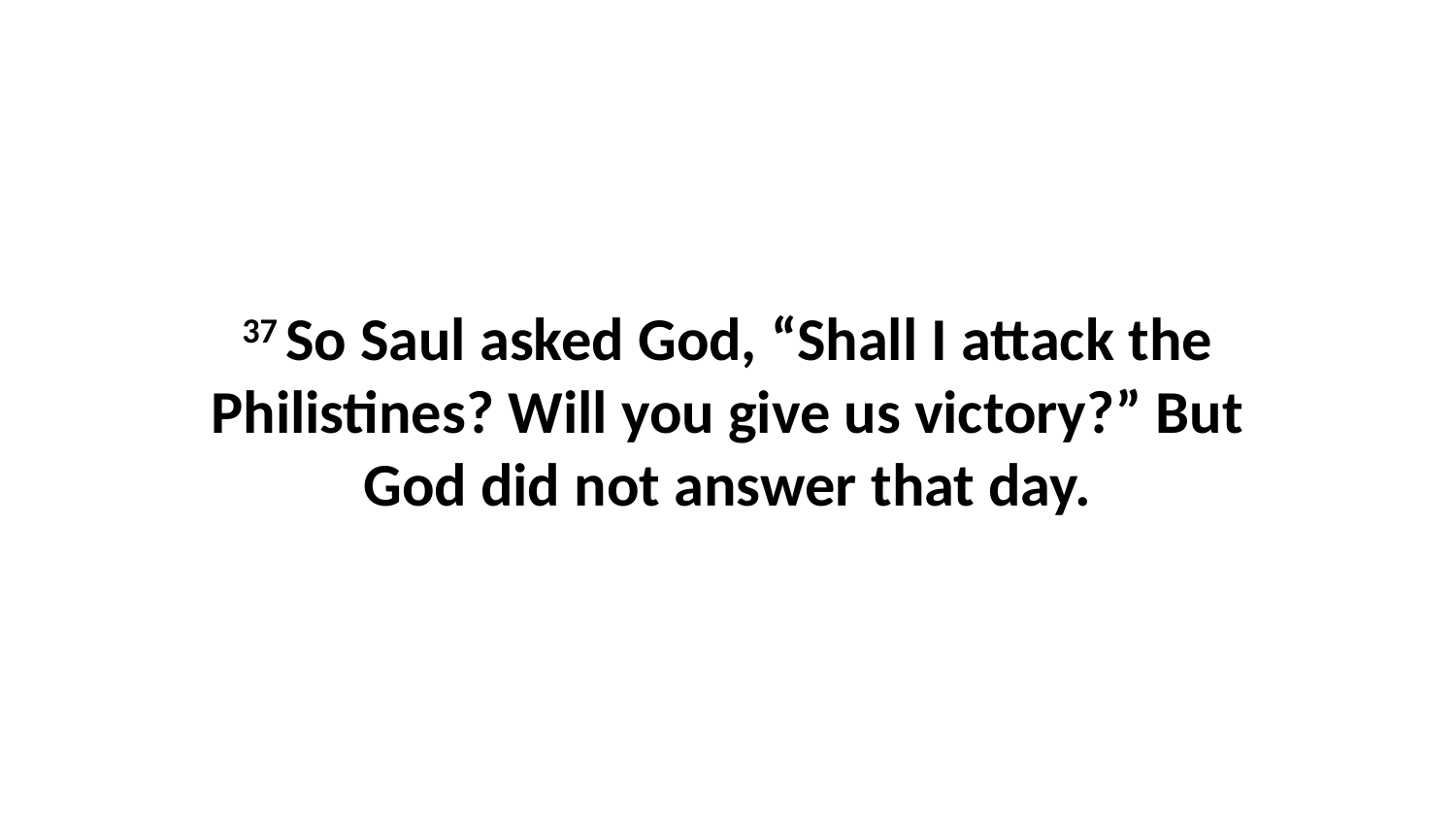

37 So Saul asked God, “Shall I attack the Philistines? Will you give us victory?” But God did not answer that day.